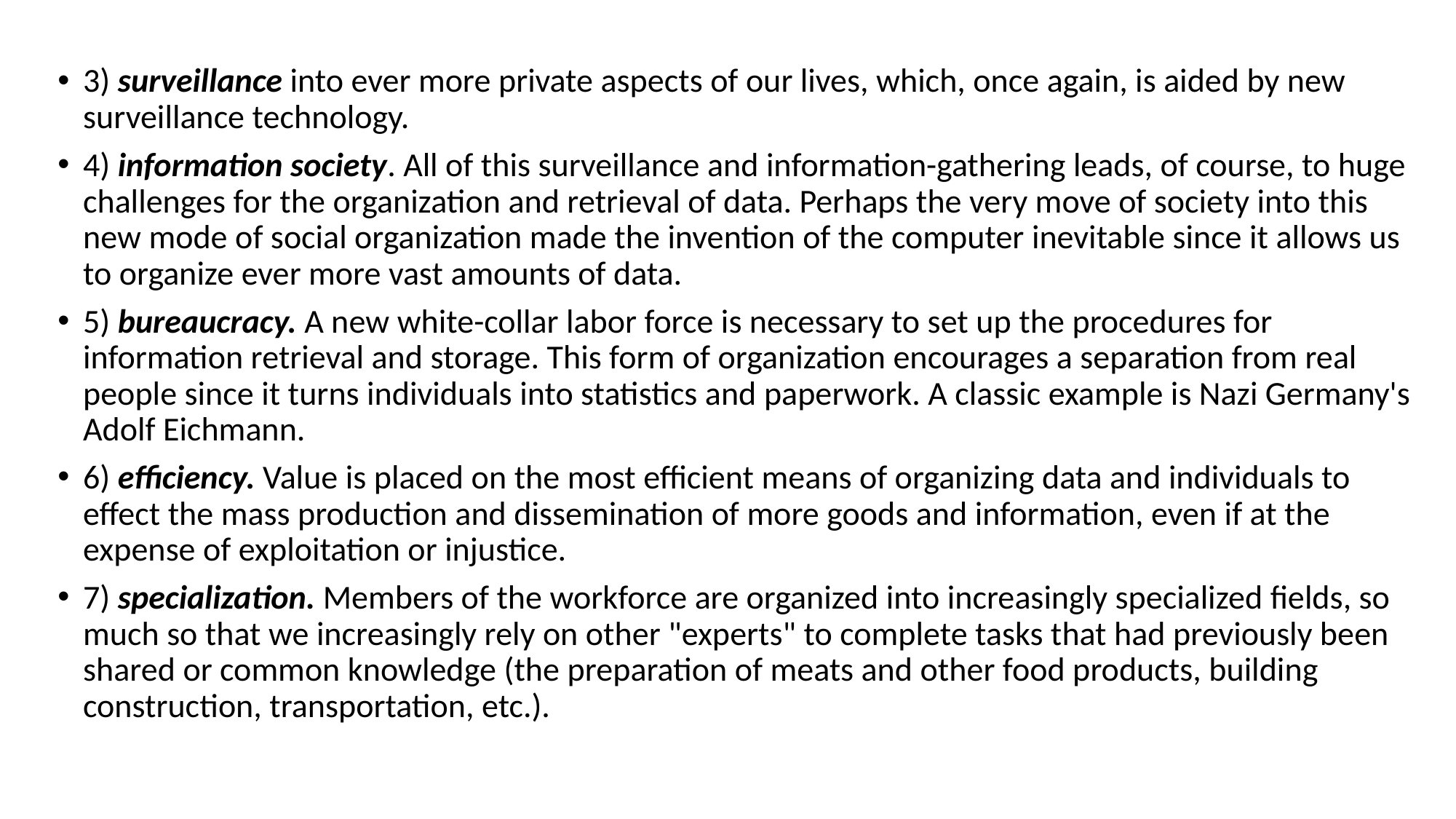

3) surveillance into ever more private aspects of our lives, which, once again, is aided by new surveillance technology.
4) information society. All of this surveillance and information-gathering leads, of course, to huge challenges for the organization and retrieval of data. Perhaps the very move of society into this new mode of social organization made the invention of the computer inevitable since it allows us to organize ever more vast amounts of data.
5) bureaucracy. A new white-collar labor force is necessary to set up the procedures for information retrieval and storage. This form of organization encourages a separation from real people since it turns individuals into statistics and paperwork. A classic example is Nazi Germany's Adolf Eichmann.
6) efficiency. Value is placed on the most efficient means of organizing data and individuals to effect the mass production and dissemination of more goods and information, even if at the expense of exploitation or injustice.
7) specialization. Members of the workforce are organized into increasingly specialized fields, so much so that we increasingly rely on other "experts" to complete tasks that had previously been shared or common knowledge (the preparation of meats and other food products, building construction, transportation, etc.).